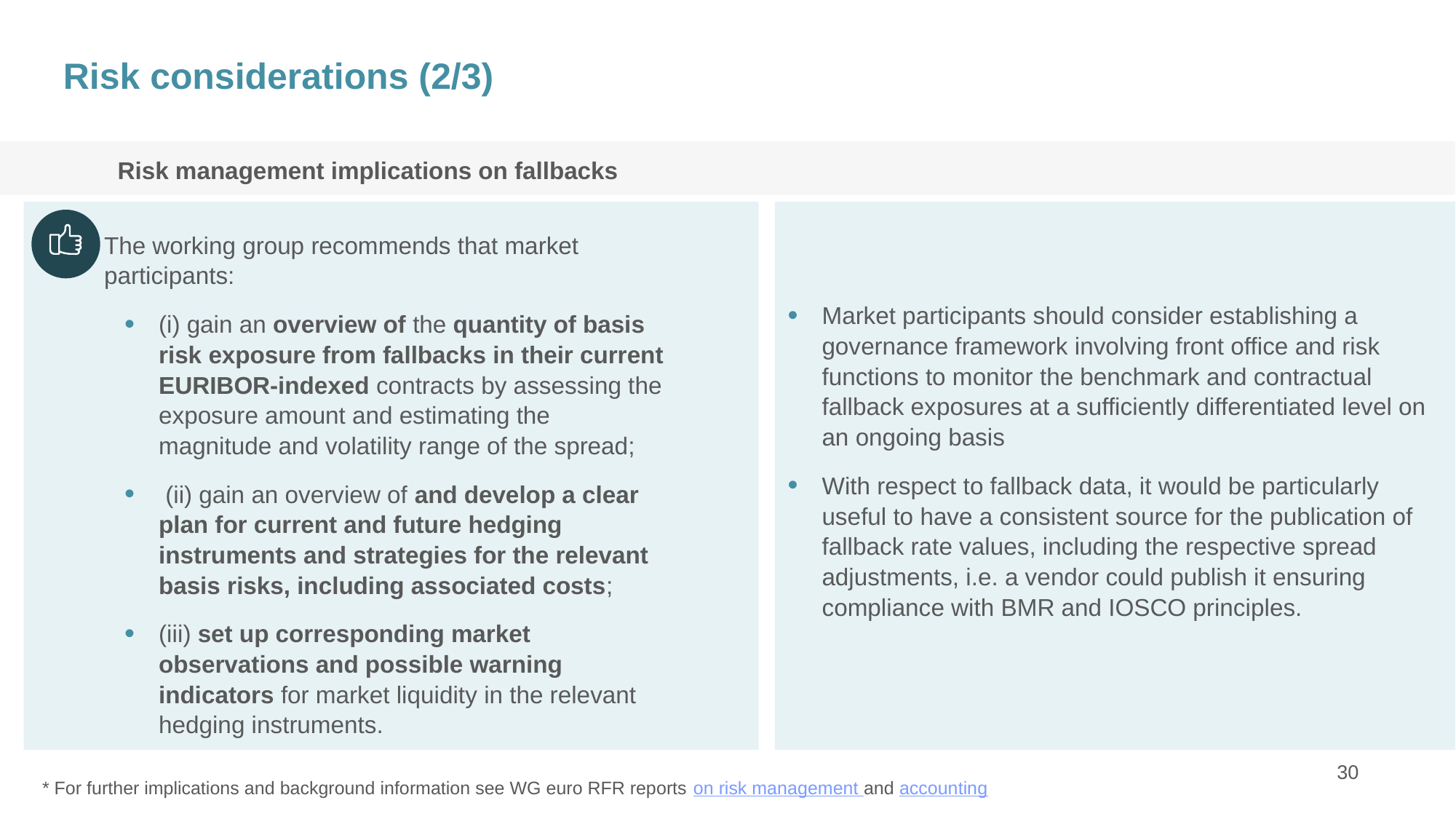

Risk considerations (2/3)

Risk management implications on fallbacks

Market participants should consider establishing a governance framework involving front office and risk functions to monitor the benchmark and contractual fallback exposures at a sufficiently differentiated level on an ongoing basis
With respect to fallback data, it would be particularly useful to have a consistent source for the publication of fallback rate values, including the respective spread adjustments, i.e. a vendor could publish it ensuring compliance with BMR and IOSCO principles.

The working group recommends that market participants:
(i) gain an overview of the quantity of basis risk exposure from fallbacks in their current EURIBOR-indexed contracts by assessing the exposure amount and estimating the magnitude and volatility range of the spread;
 (ii) gain an overview of and develop a clear plan for current and future hedging instruments and strategies for the relevant basis risks, including associated costs;
(iii) set up corresponding market observations and possible warning indicators for market liquidity in the relevant hedging instruments.
30
* For further implications and background information see WG euro RFR reports on risk management and accounting